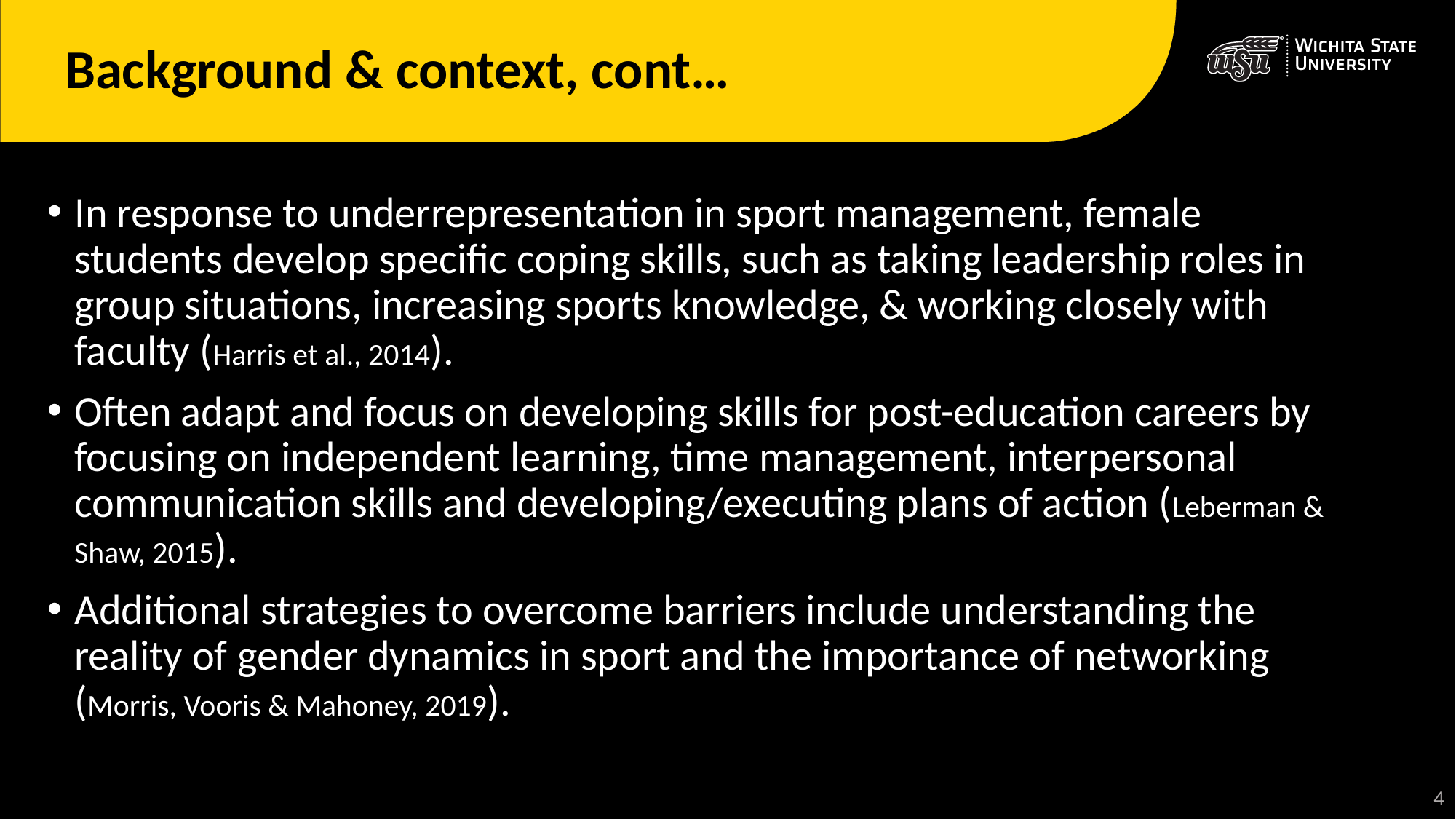

# Background & context, cont…
In response to underrepresentation in sport management, female students develop specific coping skills, such as taking leadership roles in group situations, increasing sports knowledge, & working closely with faculty (Harris et al., 2014).
Often adapt and focus on developing skills for post-education careers by focusing on independent learning, time management, interpersonal communication skills and developing/executing plans of action (Leberman & Shaw, 2015).
Additional strategies to overcome barriers include understanding the reality of gender dynamics in sport and the importance of networking (Morris, Vooris & Mahoney, 2019).

4